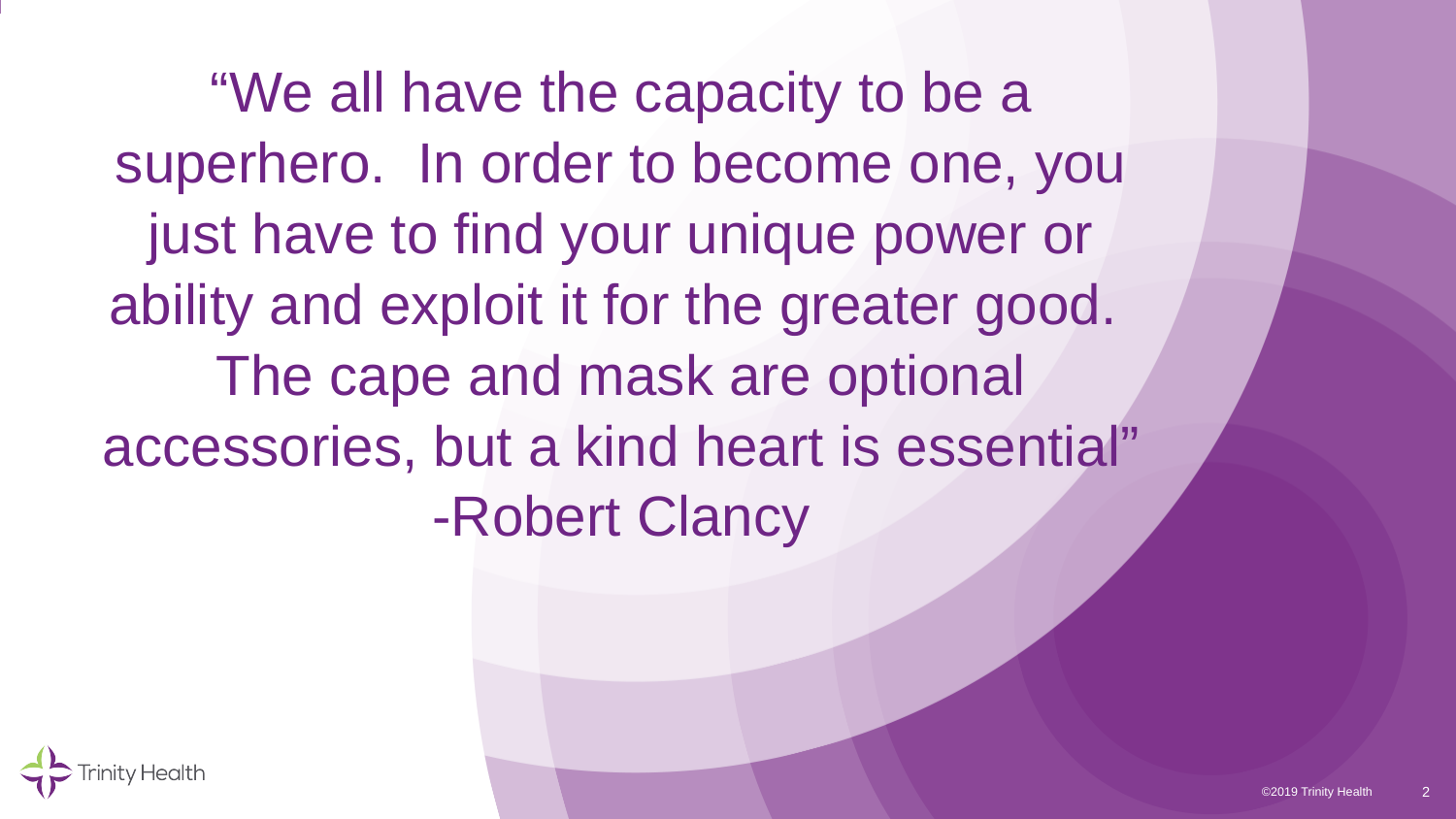

# “We all have the capacity to be a superhero.  In order to become one, you just have to find your unique power or ability and exploit it for the greater good.  The cape and mask are optional accessories, but a kind heart is essential” -Robert Clancy
2
©2019 Trinity Health